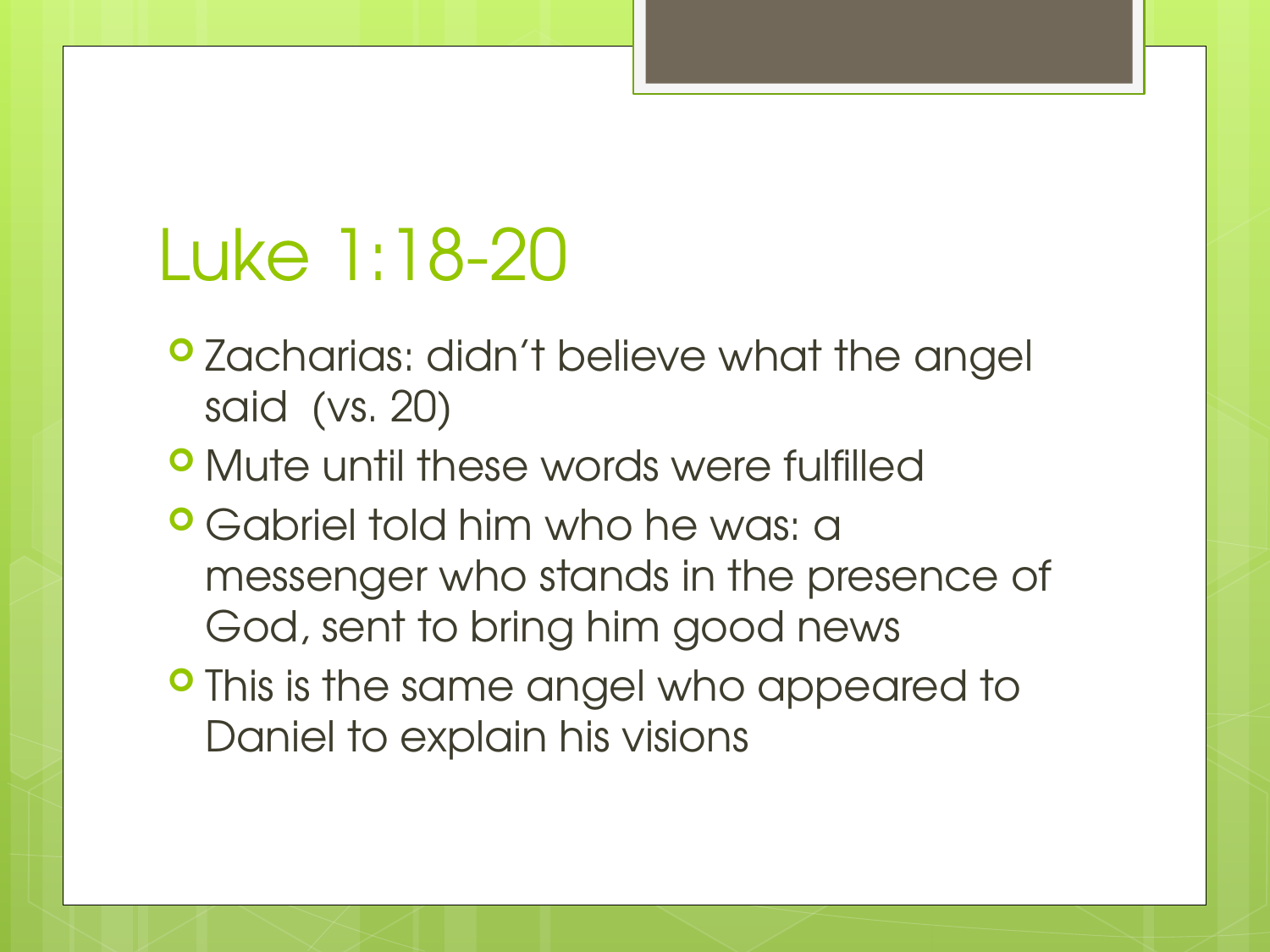

# Luke 1:18-20
Zacharias: didn’t believe what the angel said  (vs. 20)
Mute until these words were fulfilled
Gabriel told him who he was: a messenger who stands in the presence of God, sent to bring him good news
This is the same angel who appeared to Daniel to explain his visions